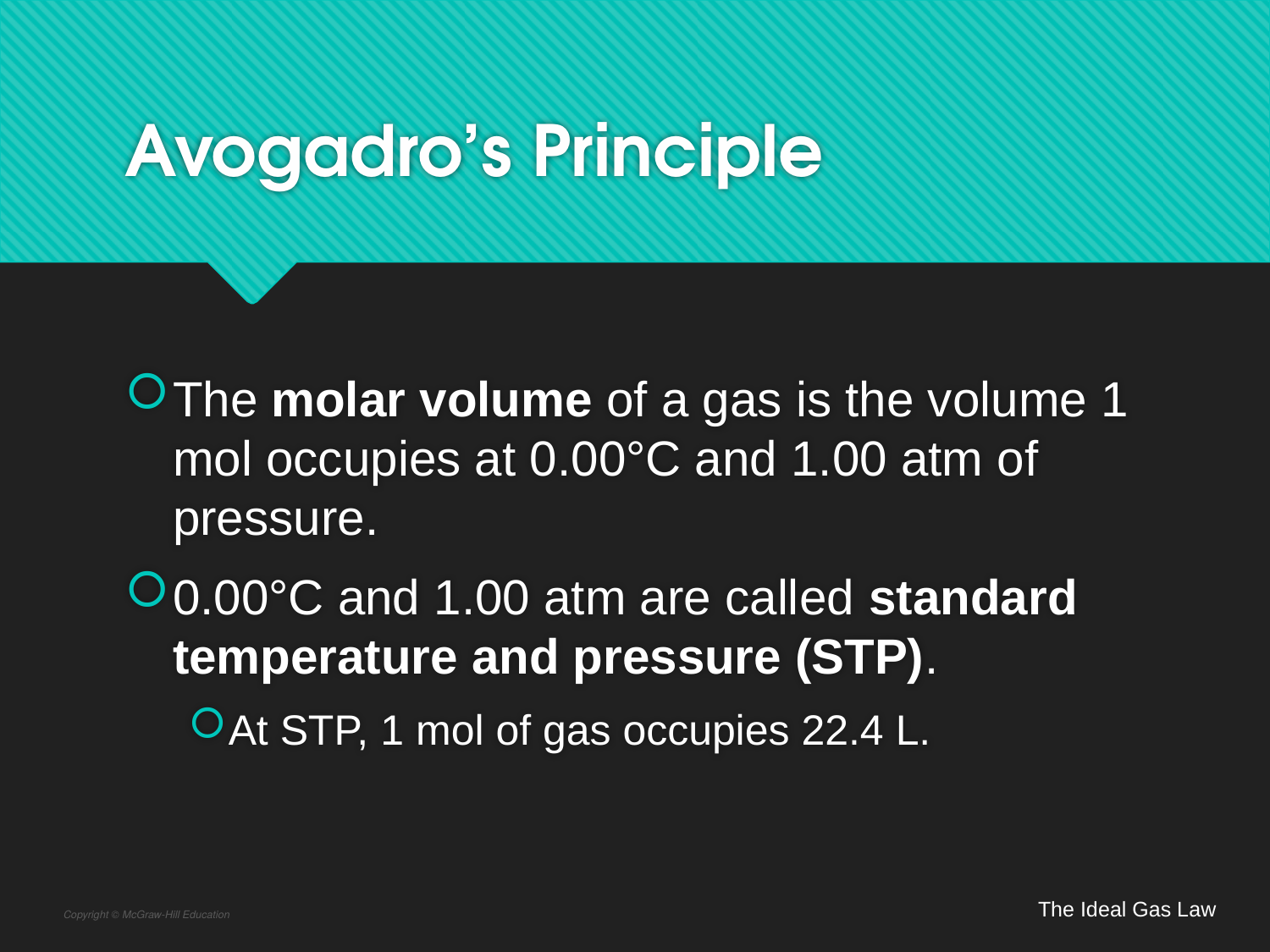

# Avogadro’s Principle
The molar volume of a gas is the volume 1 mol occupies at 0.00°C and 1.00 atm of pressure.
0.00°C and 1.00 atm are called standard temperature and pressure (STP).
At STP, 1 mol of gas occupies 22.4 L.
The Ideal Gas Law
Copyright © McGraw-Hill Education